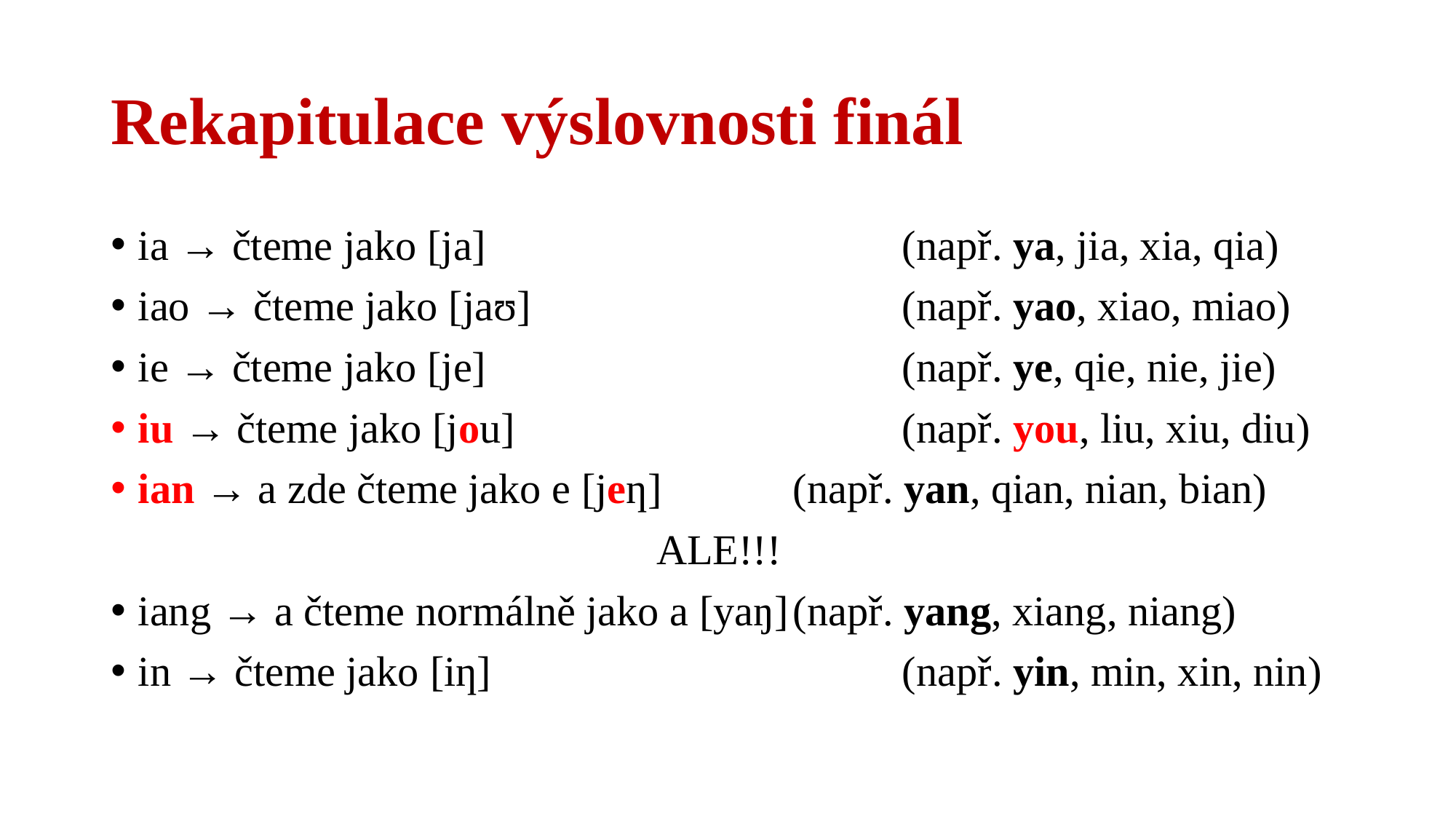

# Rekapitulace výslovnosti finál
ia → čteme jako [ja] 				(např. ya, jia, xia, qia)
iao → čteme jako [jaʊ] 				(např. yao, xiao, miao)
ie → čteme jako [je]				(např. ye, qie, nie, jie)
iu → čteme jako [jou]				(např. you, liu, xiu, diu)
ian → a zde čteme jako e [jeƞ]		(např. yan, qian, nian, bian)
					ALE!!!
iang → a čteme normálně jako a [yaŋ]	(např. yang, xiang, niang)
in → čteme jako [iƞ]				(např. yin, min, xin, nin)